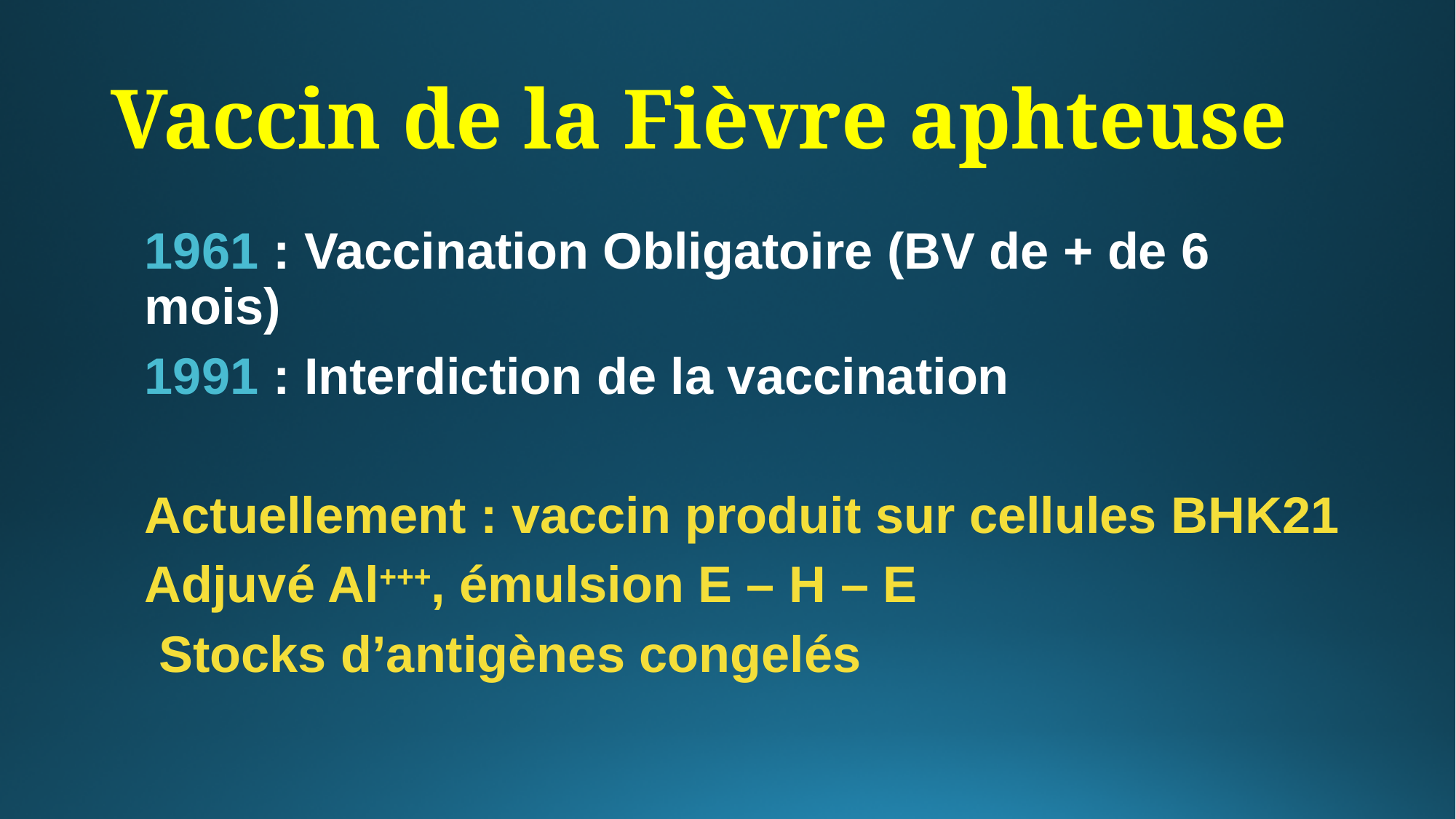

# Vaccin de la Fièvre aphteuse
1961 : Vaccination Obligatoire (BV de + de 6 mois)
1991 : Interdiction de la vaccination

Actuellement : vaccin produit sur cellules BHK21
Adjuvé Al+++, émulsion E – H – E
 Stocks d’antigènes congelés